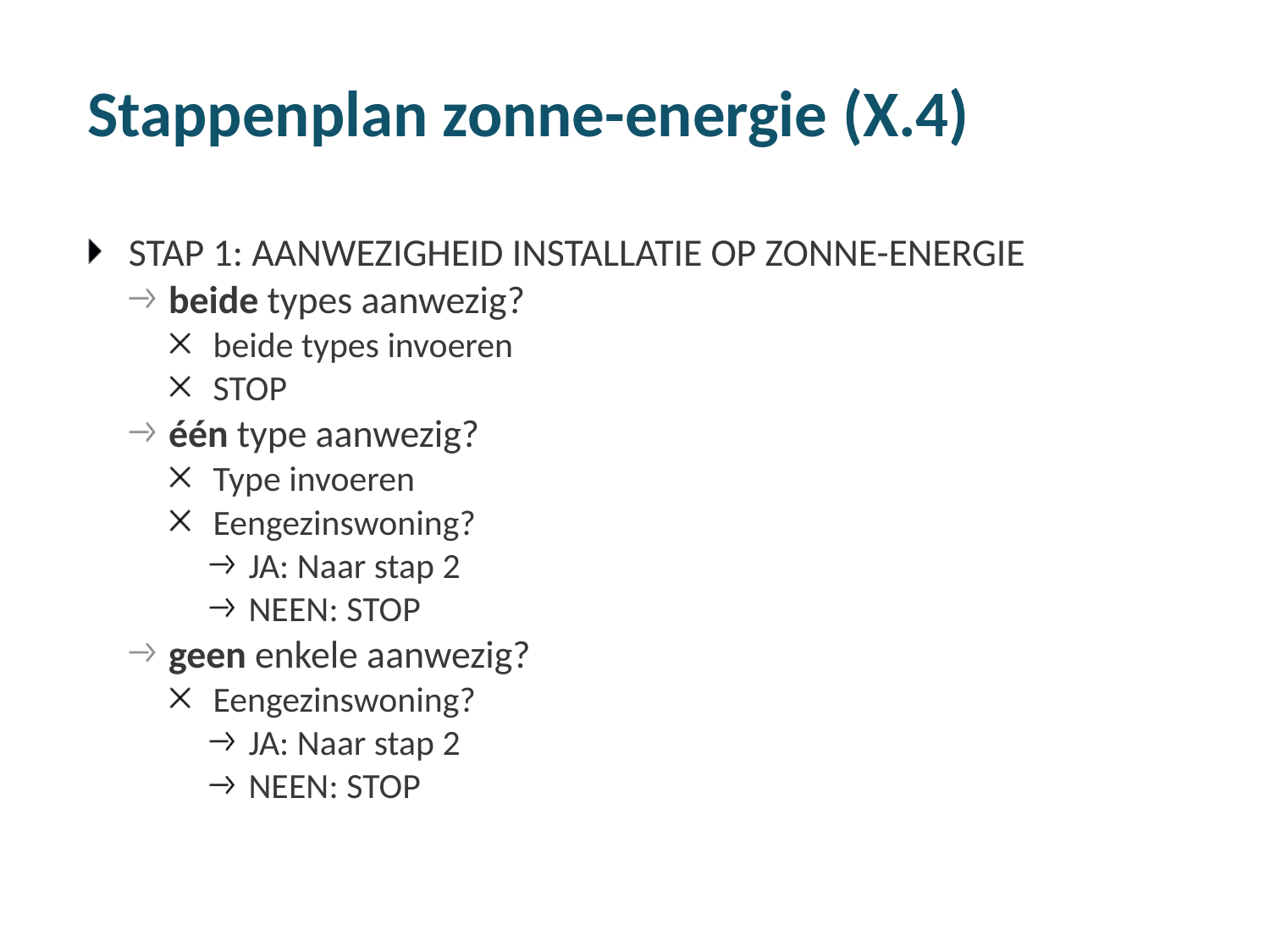

# Stappenplan zonne-energie (X.4)
STAP 1: AANWEZIGHEID INSTALLATIE OP ZONNE-ENERGIE
beide types aanwezig?
beide types invoeren
STOP
één type aanwezig?
Type invoeren
Eengezinswoning?
JA: Naar stap 2
NEEN: STOP
geen enkele aanwezig?
Eengezinswoning?
JA: Naar stap 2
NEEN: STOP